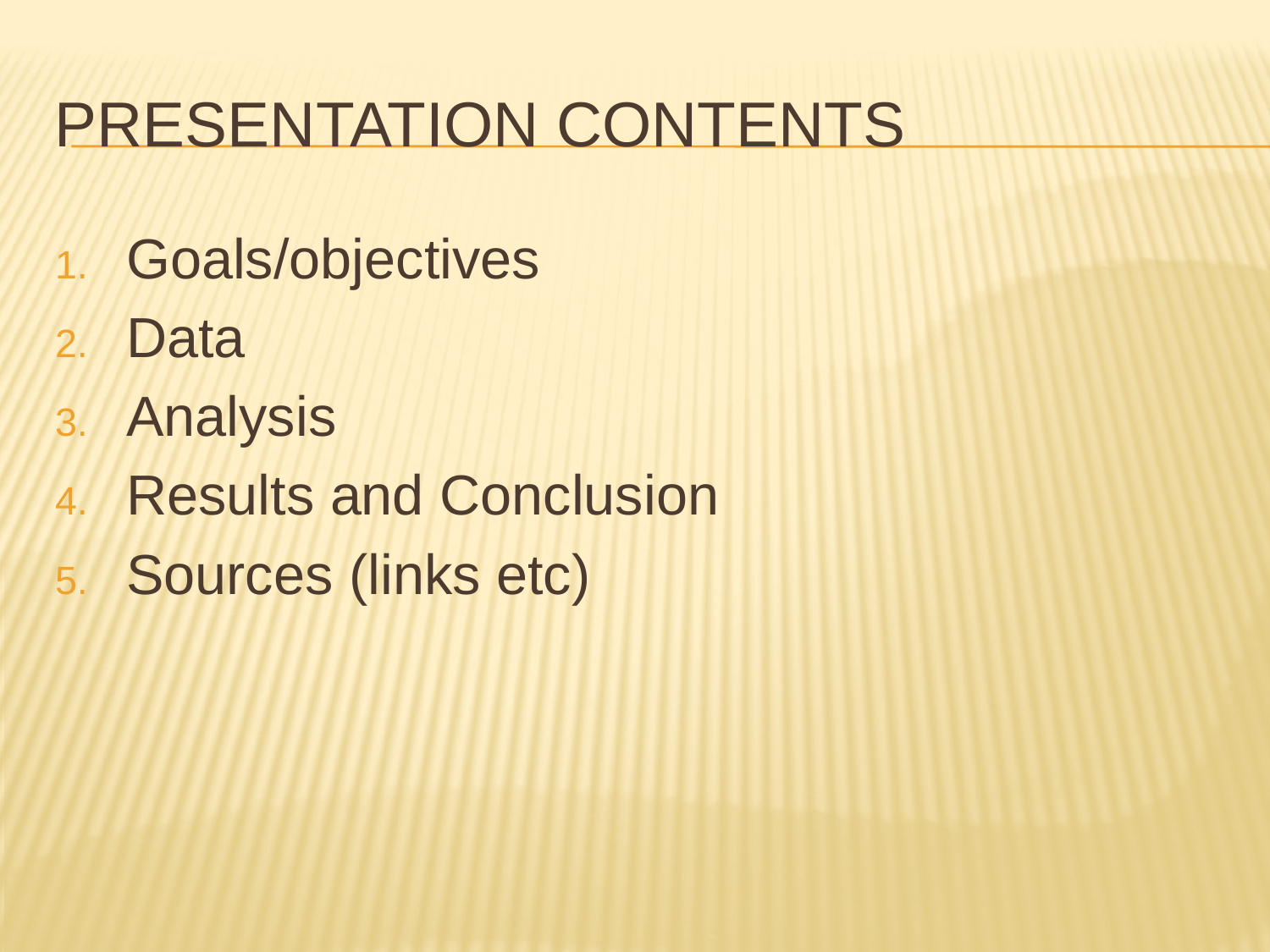

# PreseNTATION contents
Goals/objectives
Data
Analysis
Results and Conclusion
Sources (links etc)